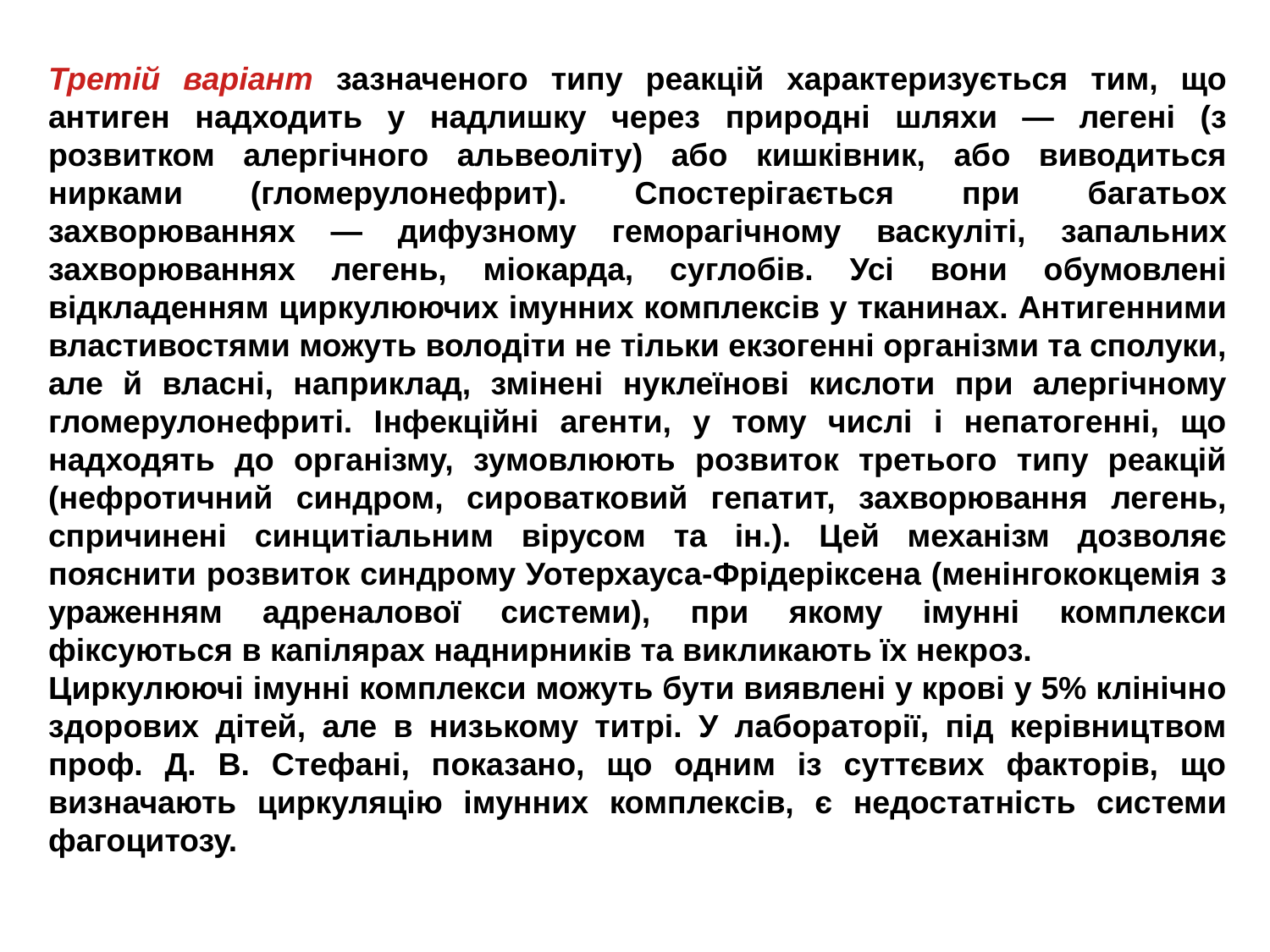

Третій варіант зазначеного типу реакцій характеризується тим, що антиген надходить у надлишку через природні шляхи — легені (з розвитком алергічного альвеоліту) або кишківник, або виводиться нирками (гломерулонефрит). Спостерігається при багатьох захворюваннях — дифузному геморагічному васкуліті, запальних захворюваннях легень, міокарда, суглобів. Усі вони обумовлені відкладенням циркулюючих імунних комплексів у тканинах. Антигенними властивостями можуть володіти не тільки екзогенні організми та сполуки, але й власні, наприклад, змінені нуклеїнові кислоти при алергічному гломерулонефриті. Інфекційні агенти, у тому числі і непатогенні, що надходять до організму, зумовлюють розвиток третього типу реакцій (нефротичний синдром, сироватковий гепатит, захворювання легень, спричинені синцитіальним вірусом та ін.). Цей механізм дозволяє пояснити розвиток синдрому Уотерхауса-Фрідеріксена (менінгококцемія з ураженням адреналової системи), при якому імунні комплекси фіксуються в капілярах наднирників та викликають їх некроз.
Циркулюючі імунні комплекси можуть бути виявлені у крові у 5% клінічно здорових дітей, але в низькому титрі. У лабораторії, під керівництвом проф. Д. В. Стефані, показано, що одним із суттєвих факторів, що визначають циркуляцію імунних комплексів, є недостатність системи фагоцитозу.